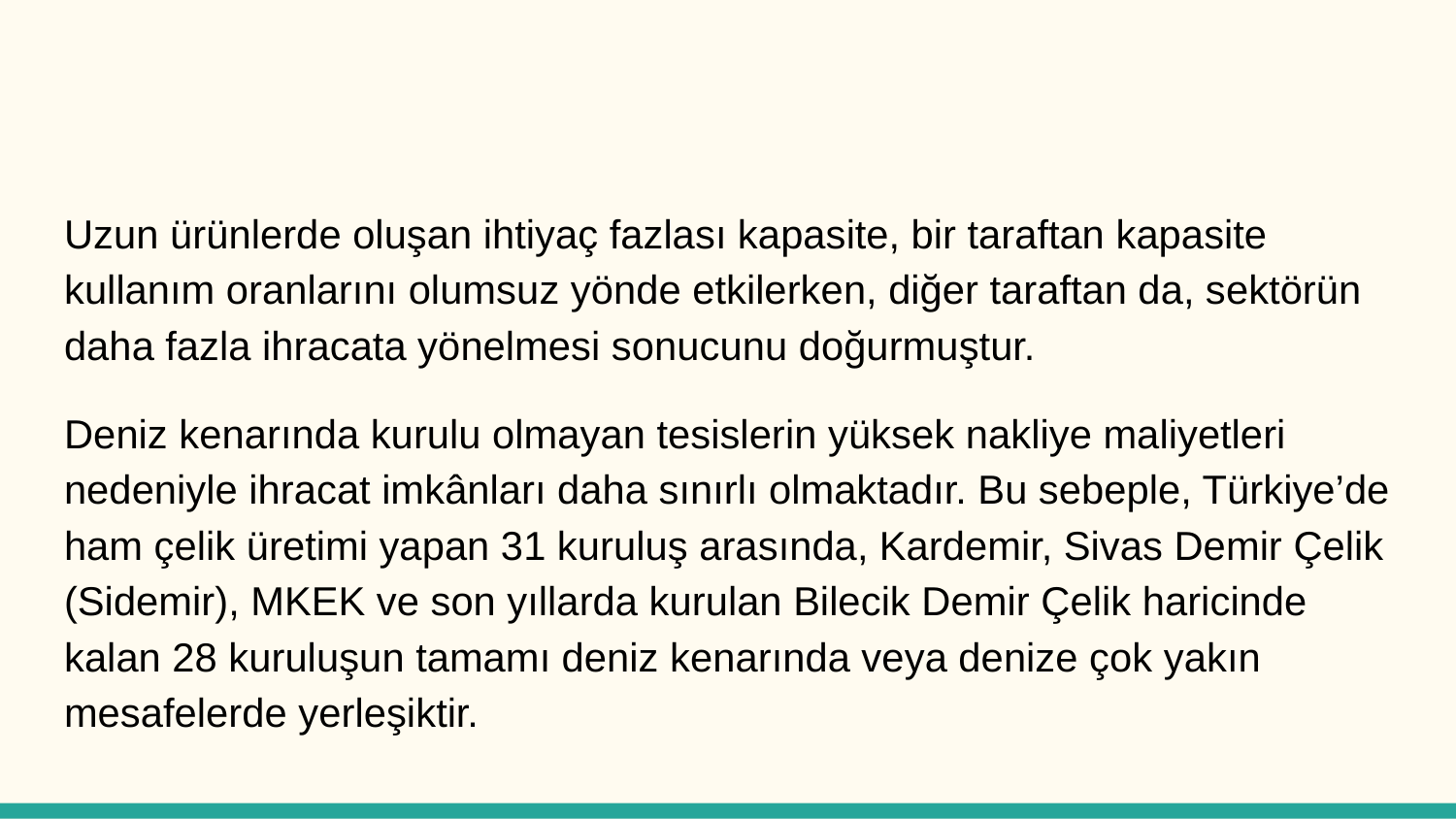

#
Uzun ürünlerde oluşan ihtiyaç fazlası kapasite, bir taraftan kapasite kullanım oranlarını olumsuz yönde etkilerken, diğer taraftan da, sektörün daha fazla ihracata yönelmesi sonucunu doğurmuştur.
Deniz kenarında kurulu olmayan tesislerin yüksek nakliye maliyetleri nedeniyle ihracat imkânları daha sınırlı olmaktadır. Bu sebeple, Türkiye’de ham çelik üretimi yapan 31 kuruluş arasında, Kardemir, Sivas Demir Çelik (Sidemir), MKEK ve son yıllarda kurulan Bilecik Demir Çelik haricinde kalan 28 kuruluşun tamamı deniz kenarında veya denize çok yakın mesafelerde yerleşiktir.